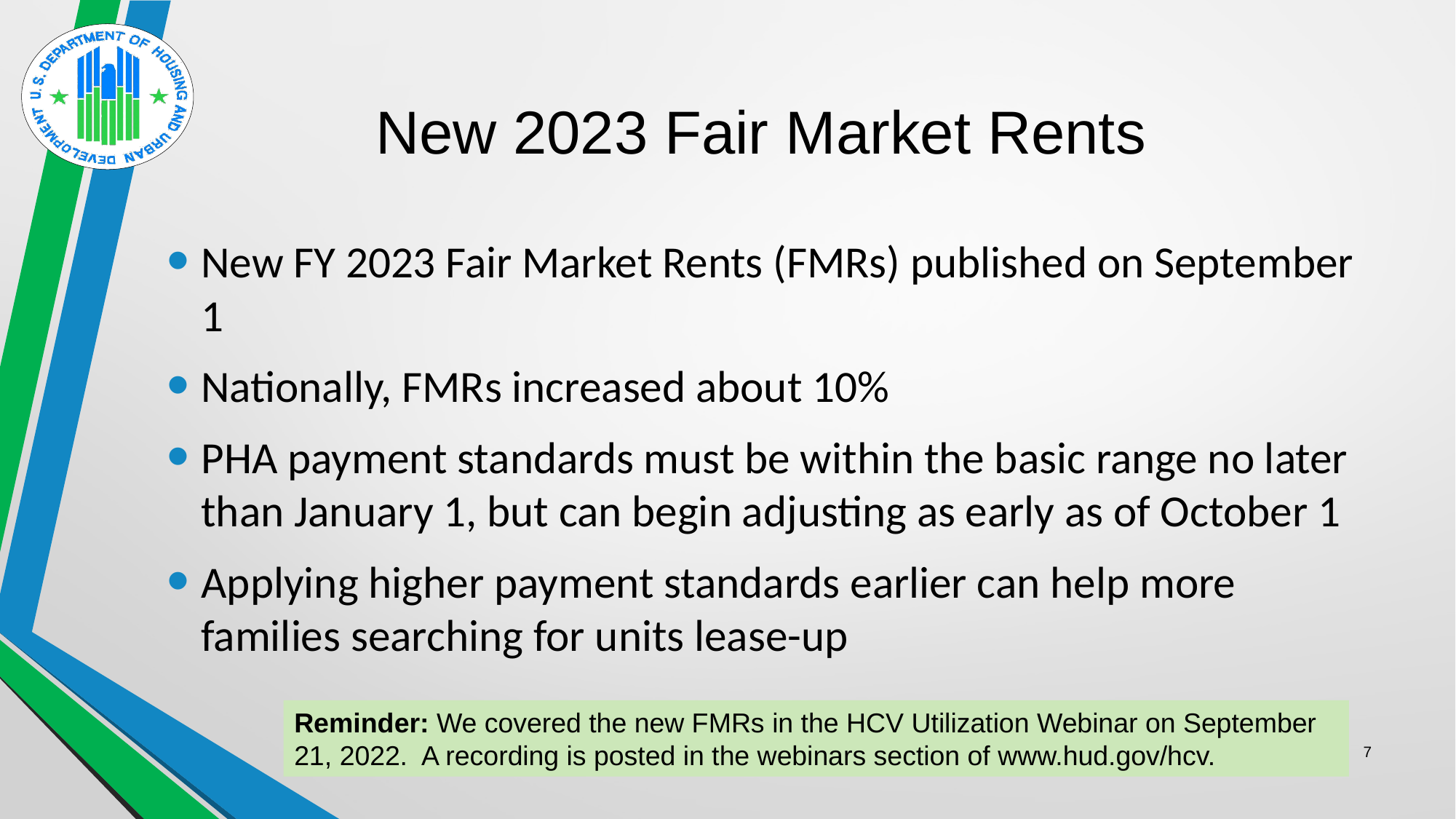

# New 2023 Fair Market Rents
New FY 2023 Fair Market Rents (FMRs) published on September 1
Nationally, FMRs increased about 10%
PHA payment standards must be within the basic range no later than January 1, but can begin adjusting as early as of October 1
Applying higher payment standards earlier can help more families searching for units lease-up
Reminder: We covered the new FMRs in the HCV Utilization Webinar on September 21, 2022.  A recording is posted in the webinars section of www.hud.gov/hcv.
7